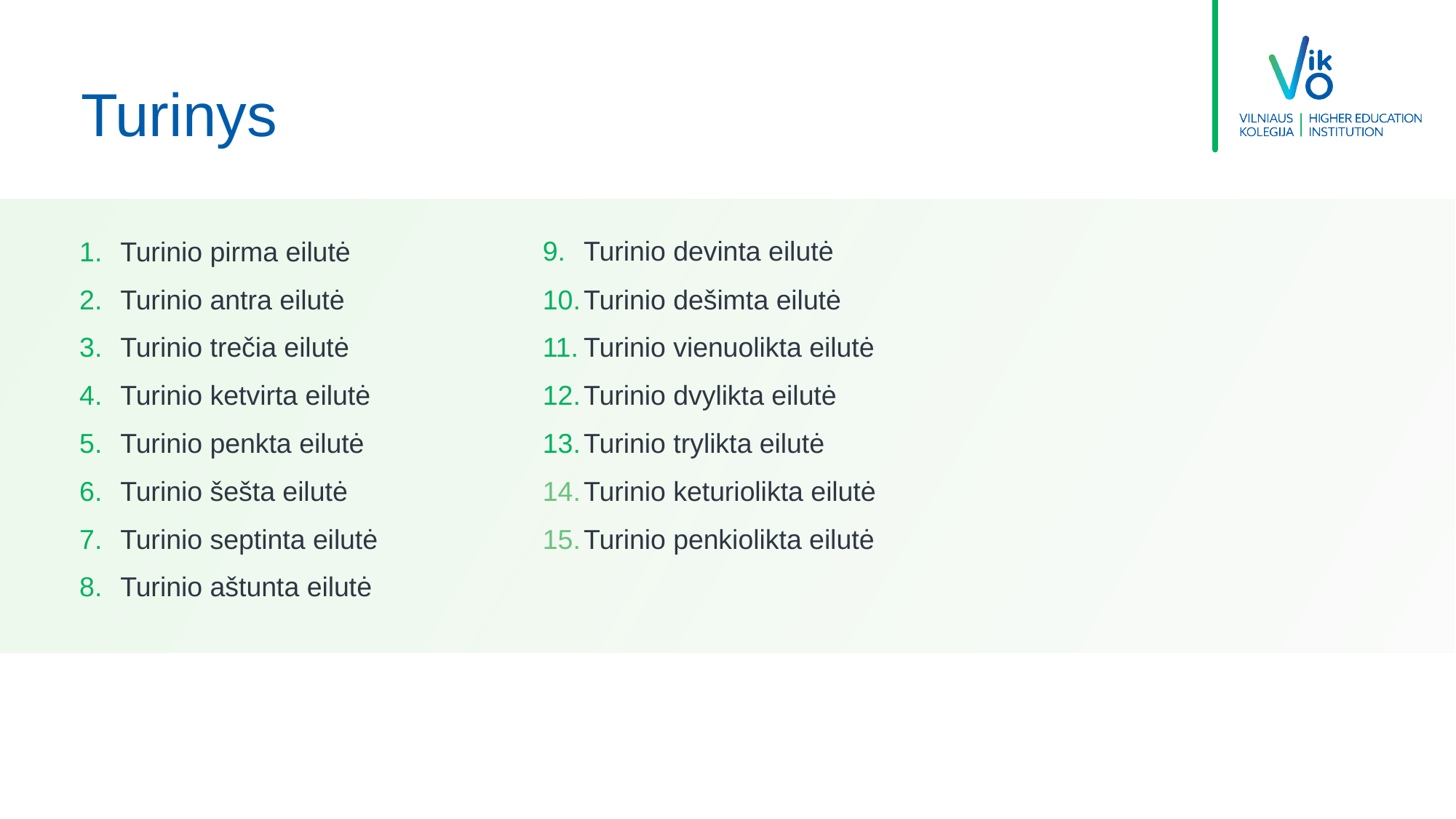

# Turinys

Turinio pirma eilutė
Turinio antra eilutė
Turinio trečia eilutė
Turinio ketvirta eilutė
Turinio penkta eilutė
Turinio šešta eilutė
Turinio septinta eilutė
Turinio aštunta eilutė

Turinio devinta eilutė
Turinio dešimta eilutė
Turinio vienuolikta eilutė
Turinio dvylikta eilutė
Turinio trylikta eilutė
Turinio keturiolikta eilutė
Turinio penkiolikta eilutė